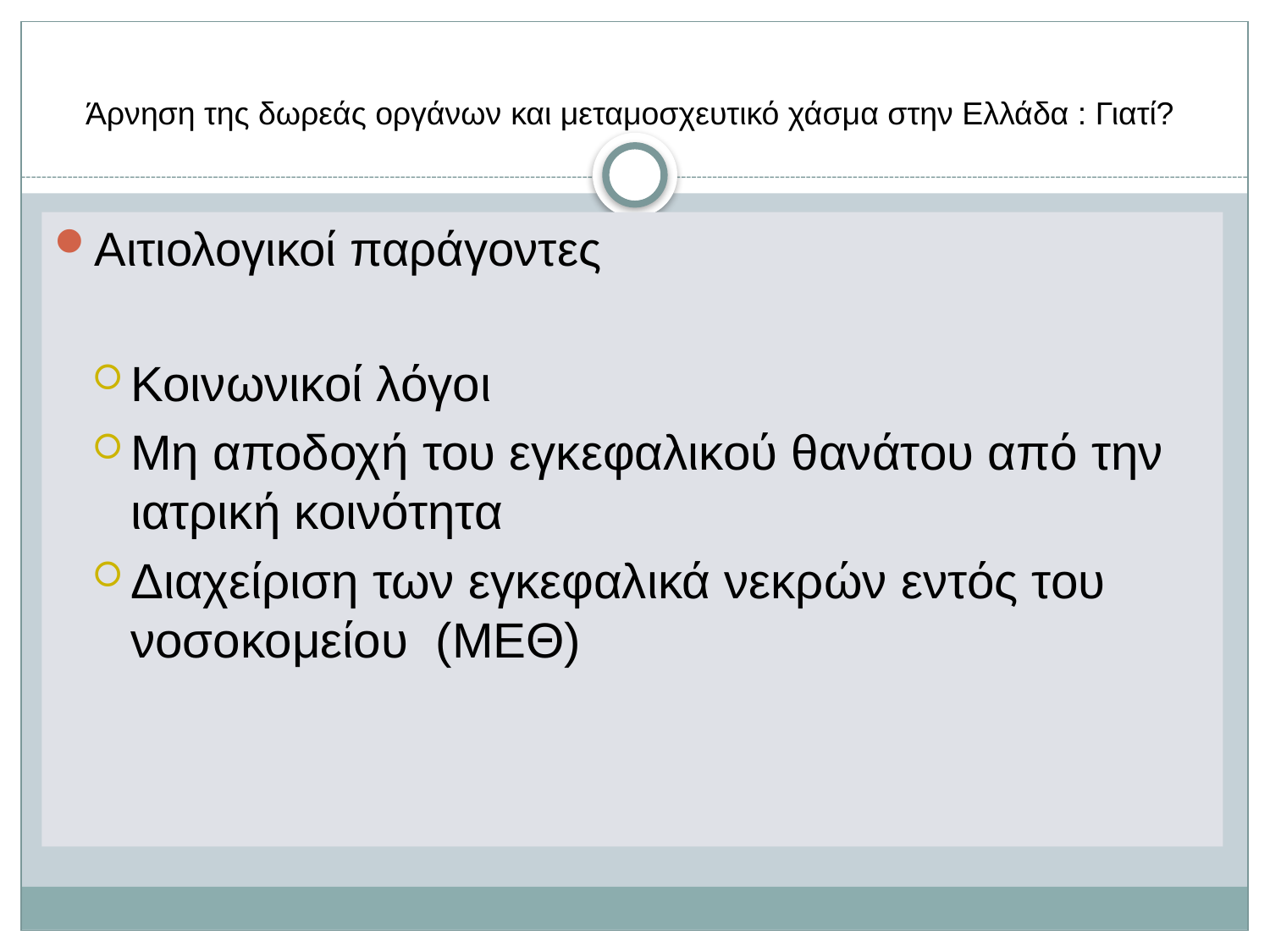

# Άρνηση της δωρεάς οργάνων και μεταμοσχευτικό χάσμα στην Ελλάδα : Γιατί?
Αιτιολογικοί παράγοντες

Κοινωνικοί λόγοι
Μη αποδοχή του εγκεφαλικού θανάτου από την ιατρική κοινότητα
Διαχείριση των εγκεφαλικά νεκρών εντός του νοσοκομείου  (ΜΕΘ)